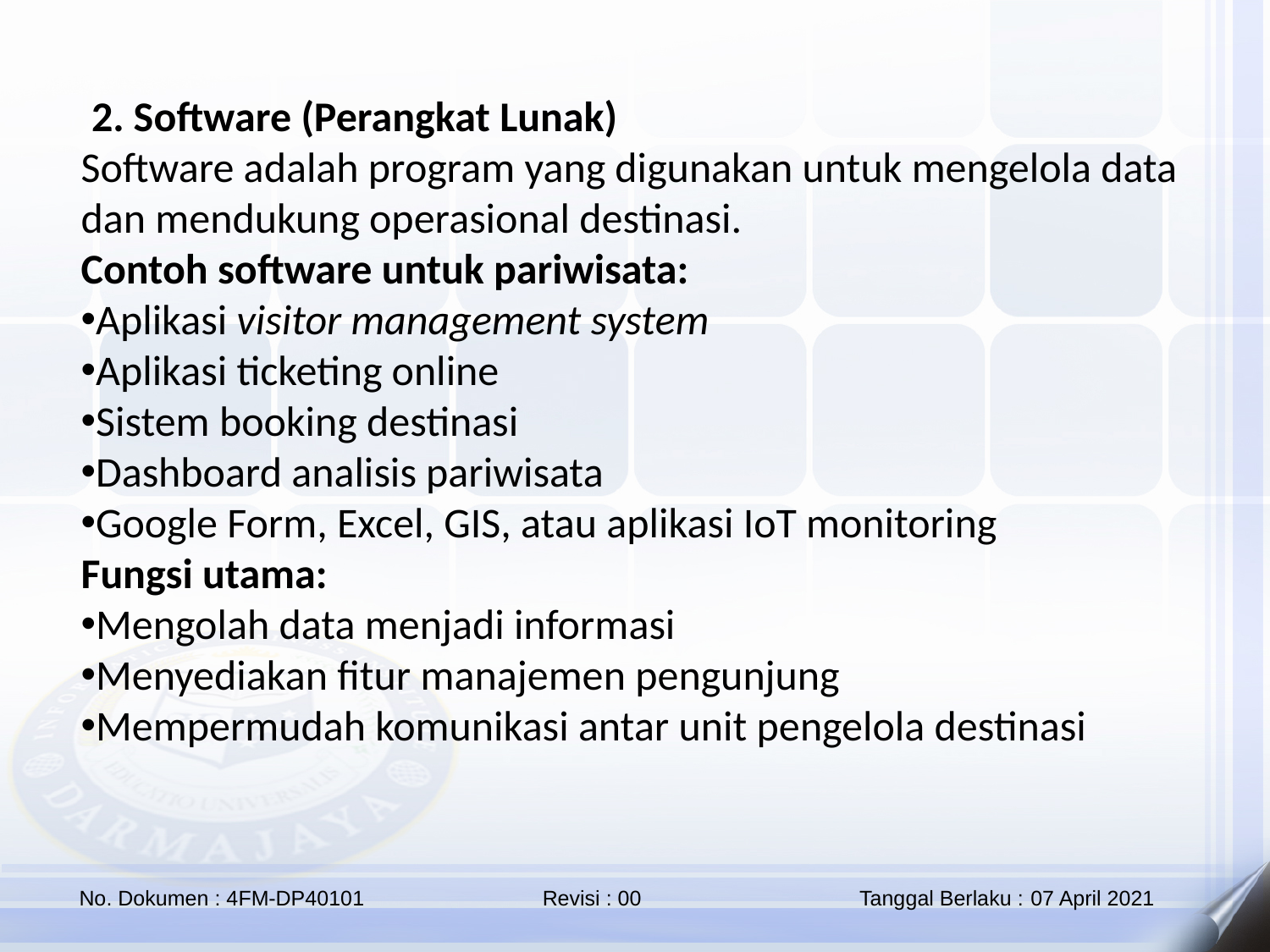

2. Software (Perangkat Lunak)
Software adalah program yang digunakan untuk mengelola data dan mendukung operasional destinasi.
Contoh software untuk pariwisata:
Aplikasi visitor management system
Aplikasi ticketing online
Sistem booking destinasi
Dashboard analisis pariwisata
Google Form, Excel, GIS, atau aplikasi IoT monitoring
Fungsi utama:
Mengolah data menjadi informasi
Menyediakan fitur manajemen pengunjung
Mempermudah komunikasi antar unit pengelola destinasi